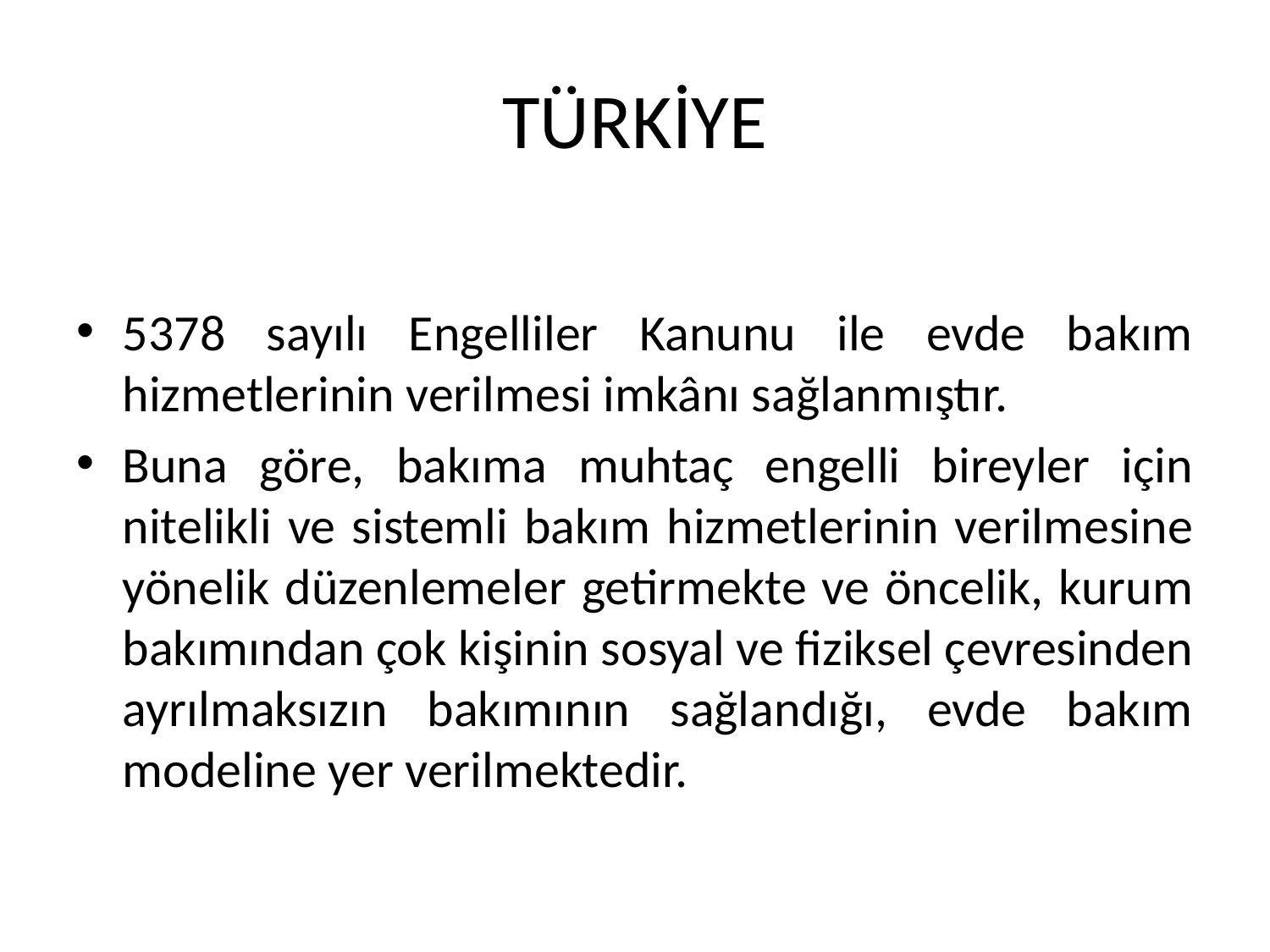

# TÜRKİYE

5378 sayılı Engelliler Kanunu ile evde bakım hizmetlerinin verilmesi imkânı sağlanmıştır.
Buna göre, bakıma muhtaç engelli bireyler için nitelikli ve sistemli bakım hizmetlerinin verilmesine yönelik düzenlemeler getirmekte ve öncelik, kurum bakımından çok kişinin sosyal ve fiziksel çevresinden ayrılmaksızın bakımının sağlandığı, evde bakım modeline yer verilmektedir.